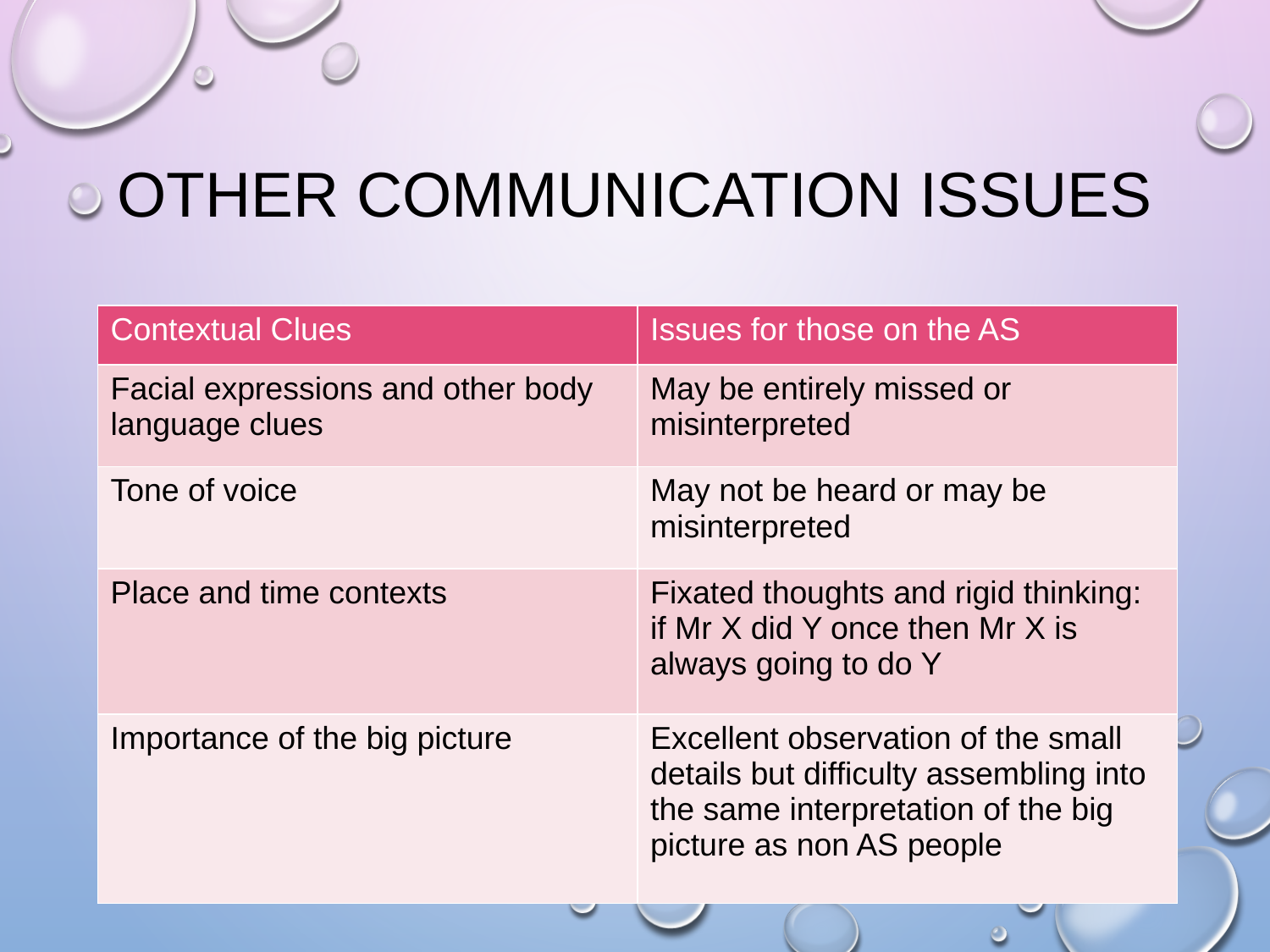

# Other communication issues
| Contextual Clues | Issues for those on the AS |
| --- | --- |
| Facial expressions and other body language clues | May be entirely missed or misinterpreted |
| Tone of voice | May not be heard or may be misinterpreted |
| Place and time contexts | Fixated thoughts and rigid thinking: if Mr X did Y once then Mr X is always going to do Y |
| Importance of the big picture | Excellent observation of the small details but difficulty assembling into the same interpretation of the big picture as non AS people |